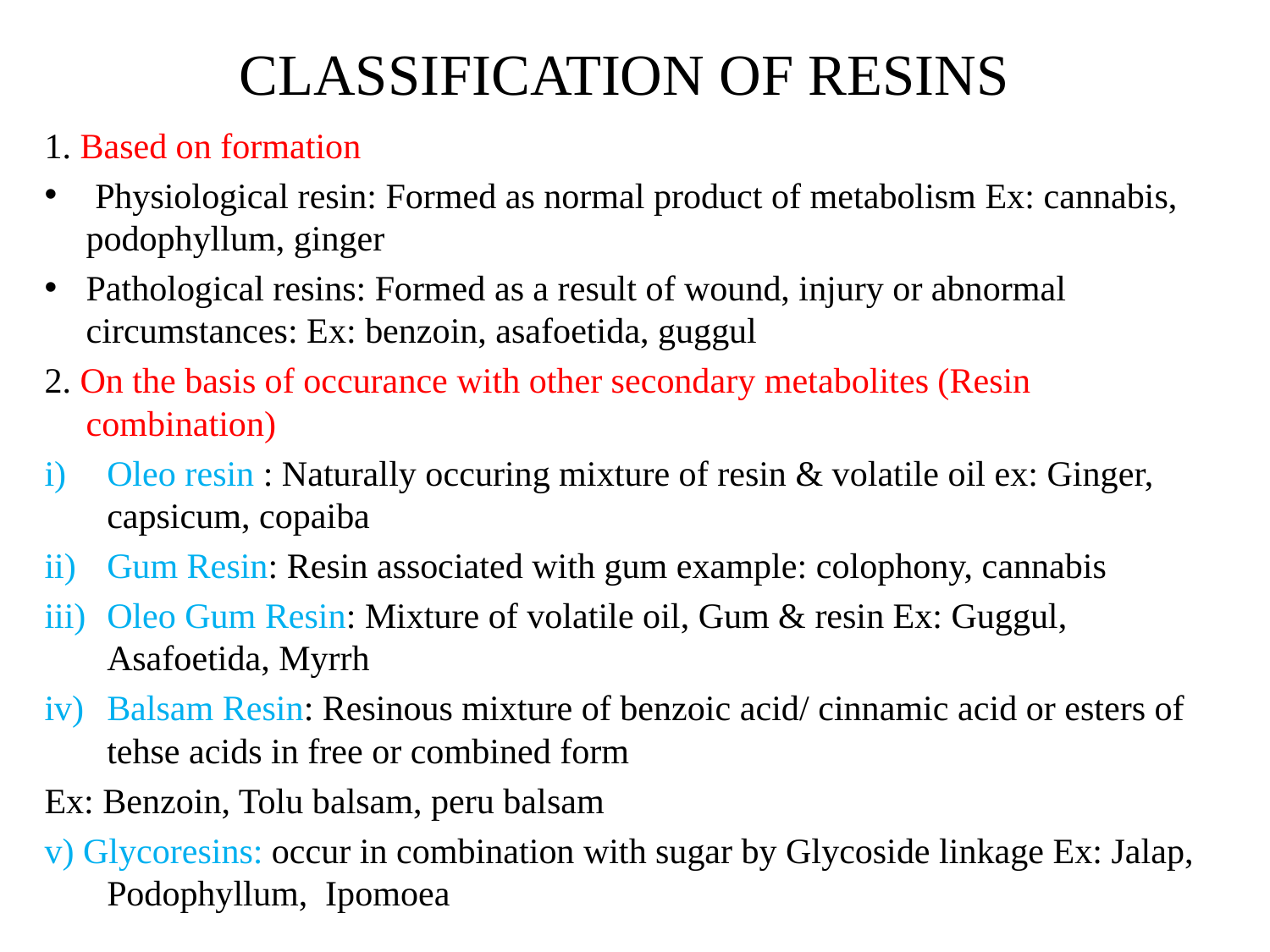

# CLASSIFICATION OF RESINS
1. Based on formation
 Physiological resin: Formed as normal product of metabolism Ex: cannabis, podophyllum, ginger
Pathological resins: Formed as a result of wound, injury or abnormal  circumstances: Ex: benzoin, asafoetida, guggul
2. On the basis of occurance with other secondary metabolites (Resin combination)
Oleo resin : Naturally occuring mixture of resin & volatile oil ex: Ginger, capsicum, copaiba
Gum Resin: Resin associated with gum example: colophony, cannabis
Oleo Gum Resin: Mixture of volatile oil, Gum & resin Ex: Guggul, Asafoetida, Myrrh
Balsam Resin: Resinous mixture of benzoic acid/ cinnamic acid or esters of tehse acids in free or combined form
Ex: Benzoin, Tolu balsam, peru balsam
v) Glycoresins: occur in combination with sugar by Glycoside linkage Ex: Jalap, Podophyllum,  Ipomoea